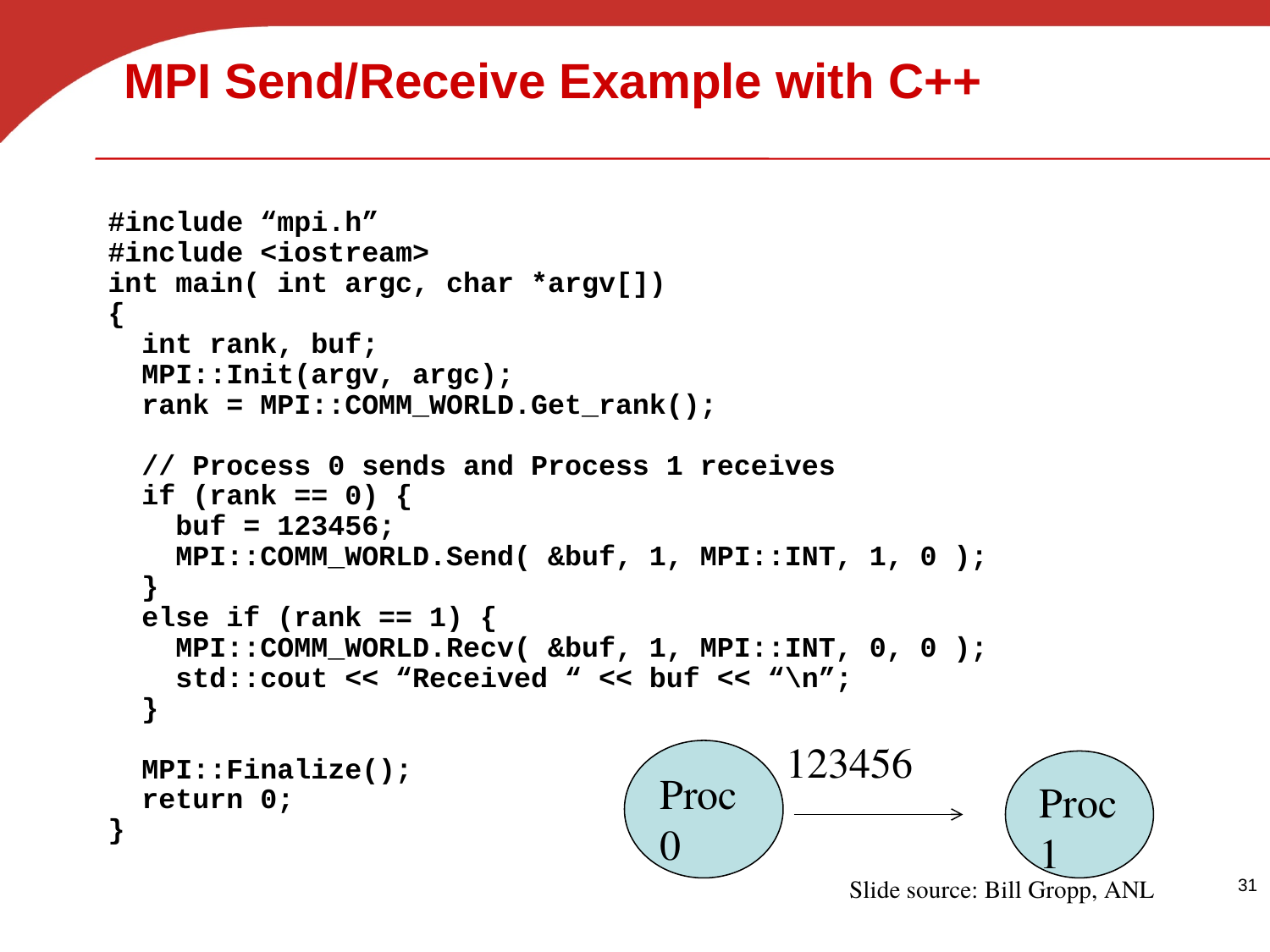

# MPI Send/Receive Example with C++
#include “mpi.h”
#include <iostream>
int main( int argc, char *argv[])
{
  int rank, buf;
  MPI::Init(argv, argc);
  rank = MPI::COMM_WORLD.Get_rank();
  // Process 0 sends and Process 1 receives
  if (rank == 0) {
    buf = 123456;
    MPI::COMM_WORLD.Send( &buf, 1, MPI::INT, 1, 0 );
  }
  else if (rank == 1) {
    MPI::COMM_WORLD.Recv( &buf, 1, MPI::INT, 0, 0 );
    std::cout << “Received “ << buf << “\n”;
  }
  MPI::Finalize();
  return 0;
}
123456
Proc 0
Proc 1
Slide source: Bill Gropp, ANL
31